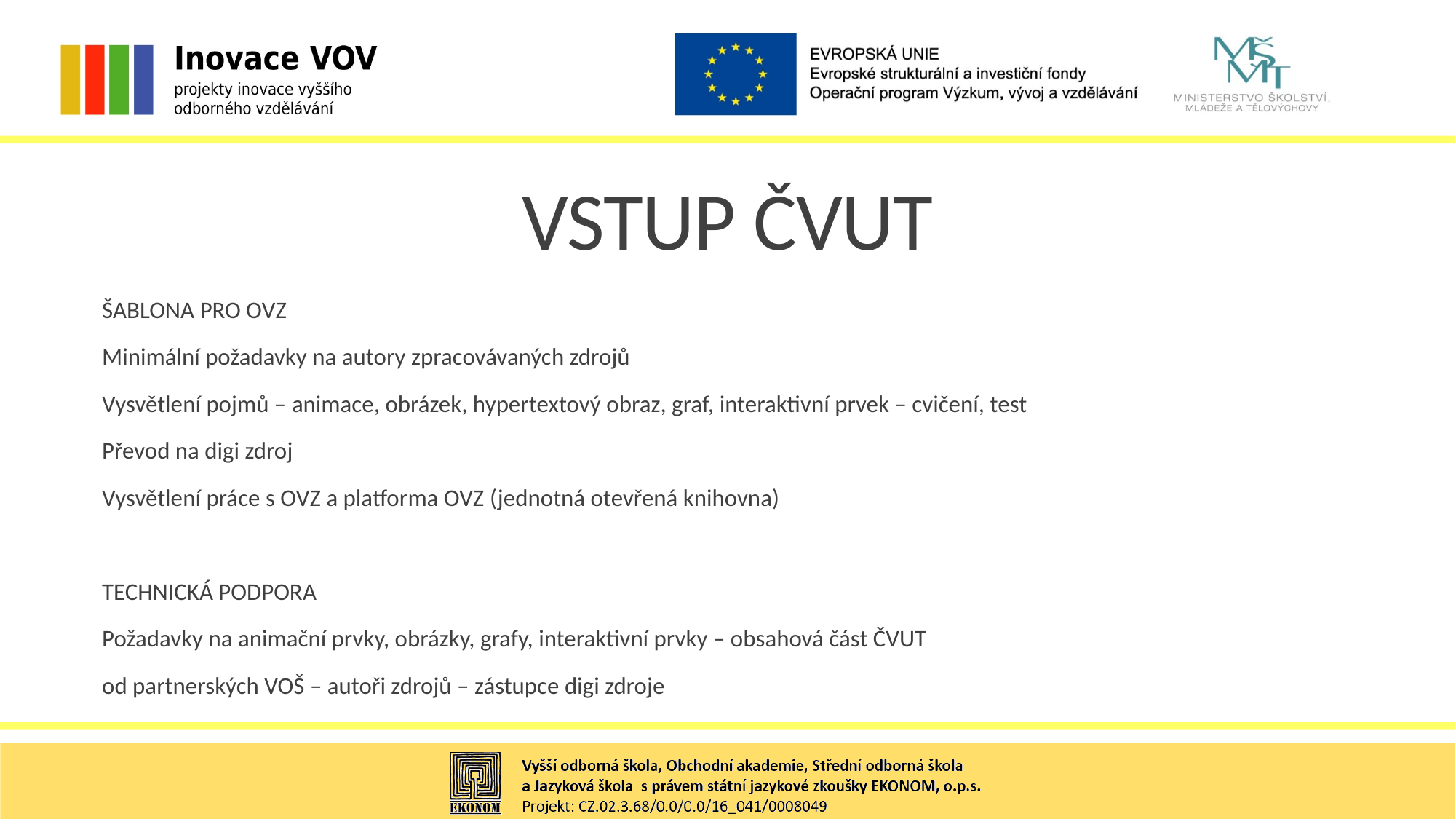

VSTUP ČVUT
ŠABLONA PRO OVZ
Minimální požadavky na autory zpracovávaných zdrojů
Vysvětlení pojmů – animace, obrázek, hypertextový obraz, graf, interaktivní prvek – cvičení, test
Převod na digi zdroj
Vysvětlení práce s OVZ a platforma OVZ (jednotná otevřená knihovna)

TECHNICKÁ PODPORA
Požadavky na animační prvky, obrázky, grafy, interaktivní prvky – obsahová část ČVUT
od partnerských VOŠ – autoři zdrojů – zástupce digi zdroje